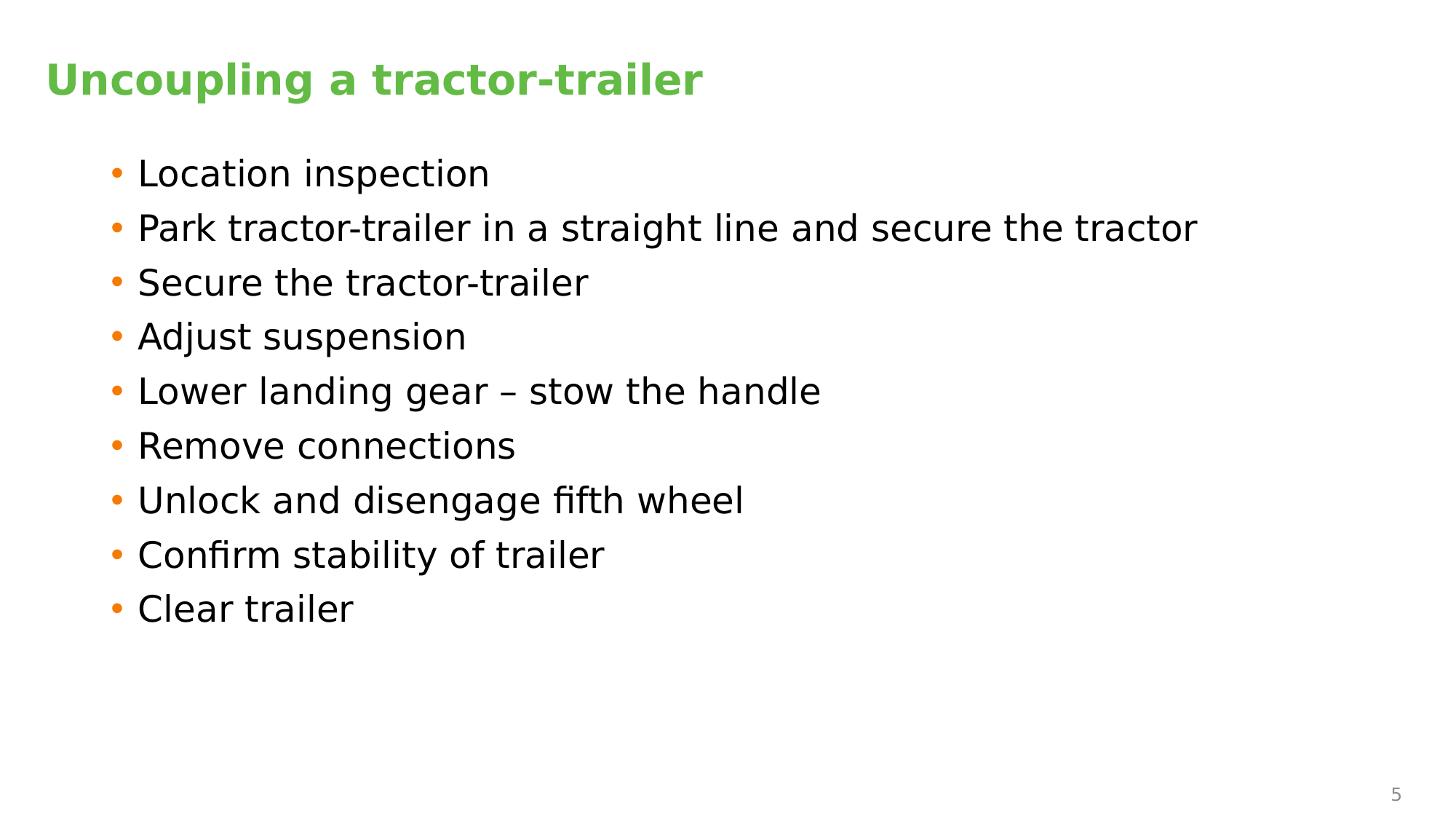

# Uncoupling a tractor-trailer
Location inspection
Park tractor-trailer in a straight line and secure the tractor
Secure the tractor-trailer
Adjust suspension
Lower landing gear – stow the handle
Remove connections
Unlock and disengage fifth wheel
Confirm stability of trailer
Clear trailer

5